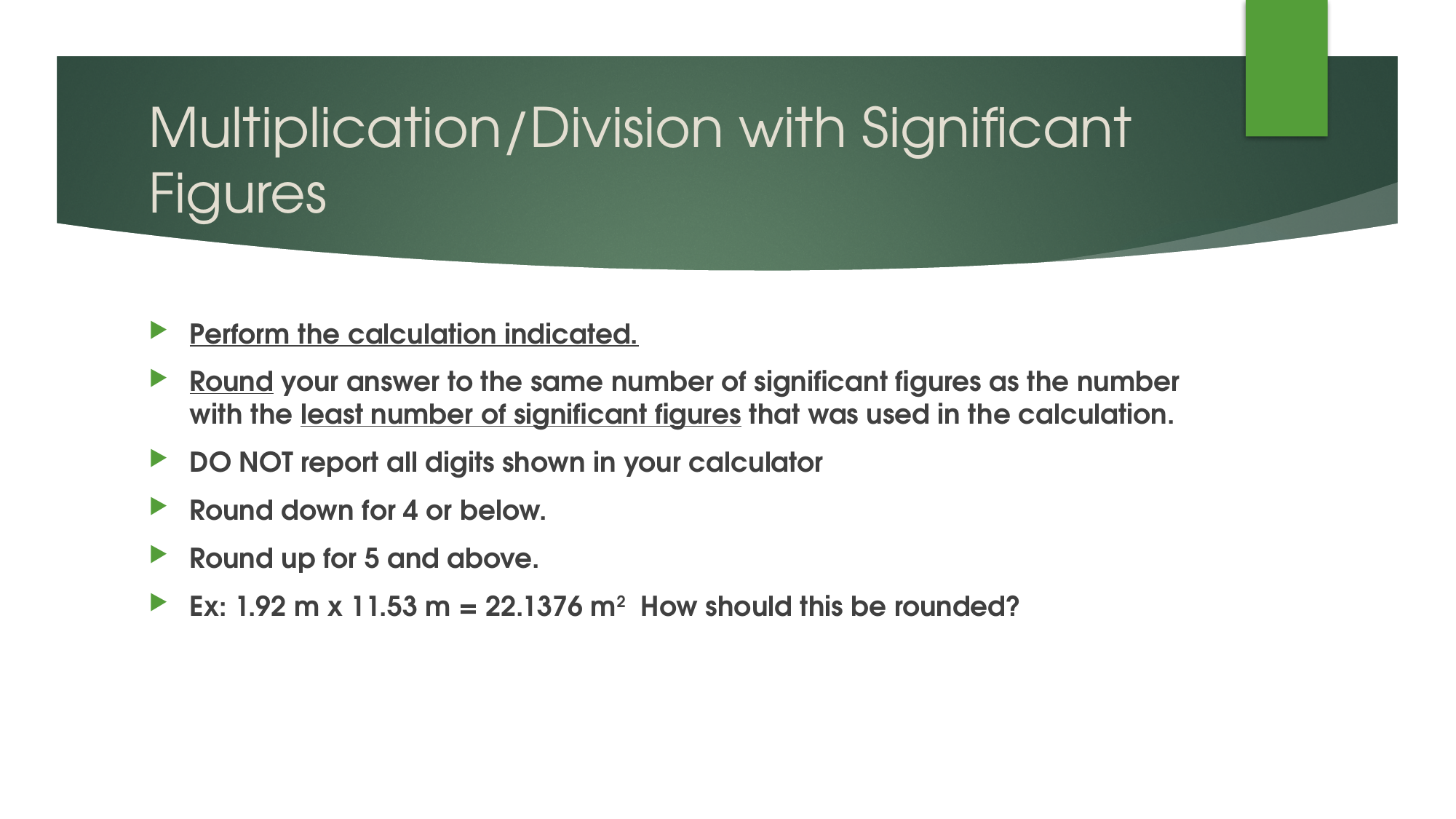

# Multiplication/Division with Significant Figures
Perform the calculation indicated.
Round your answer to the same number of significant figures as the number with the least number of significant figures that was used in the calculation.
DO NOT report all digits shown in your calculator
Round down for 4 or below.
Round up for 5 and above.
Ex: 1.92 m x 11.53 m = 22.1376 m2  How should this be rounded?